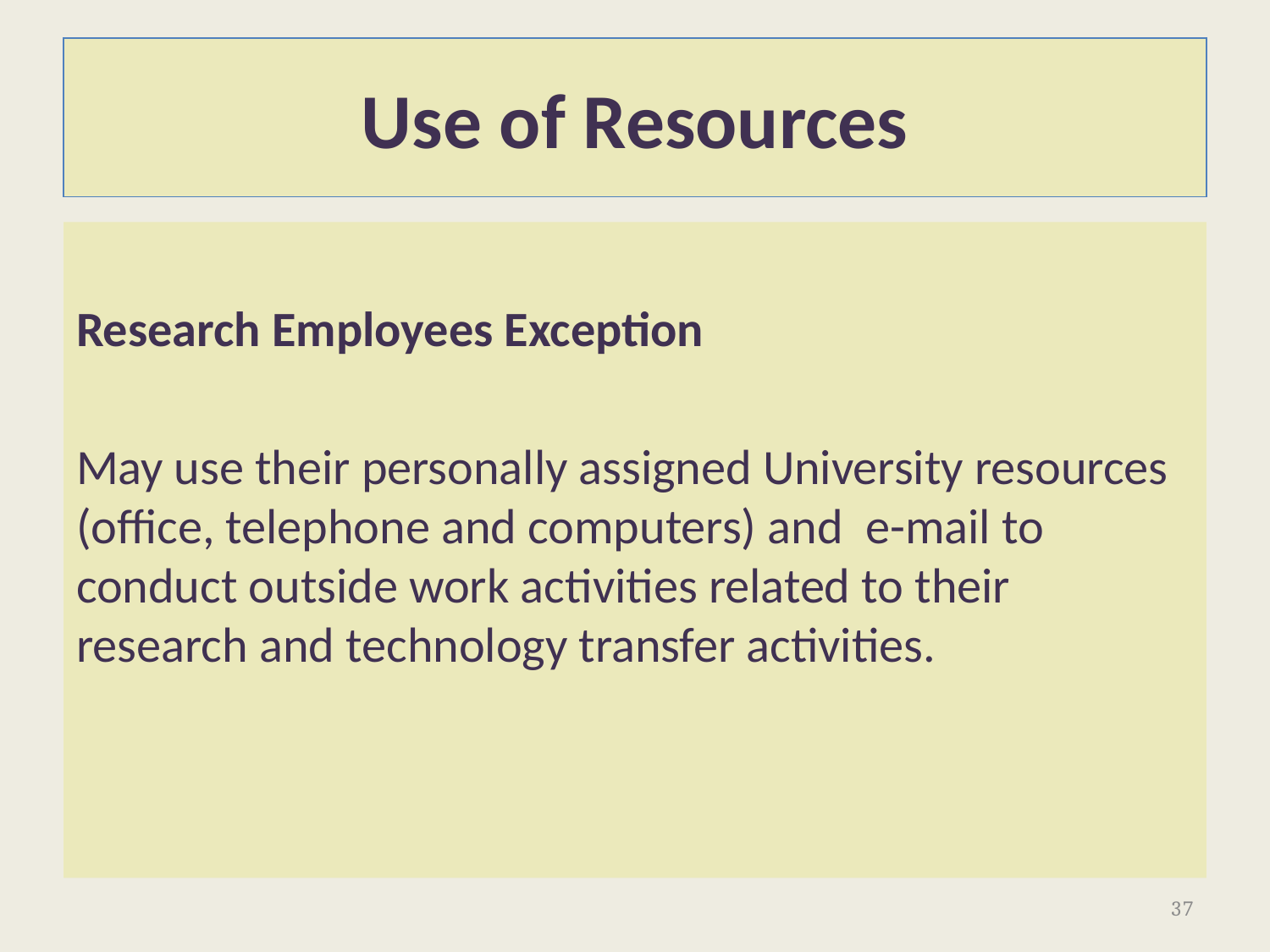

# Use of Resources

Research Employees Exception

May use their personally assigned University resources (office, telephone and computers) and  e-mail to conduct outside work activities related to their research and technology transfer activities.

37